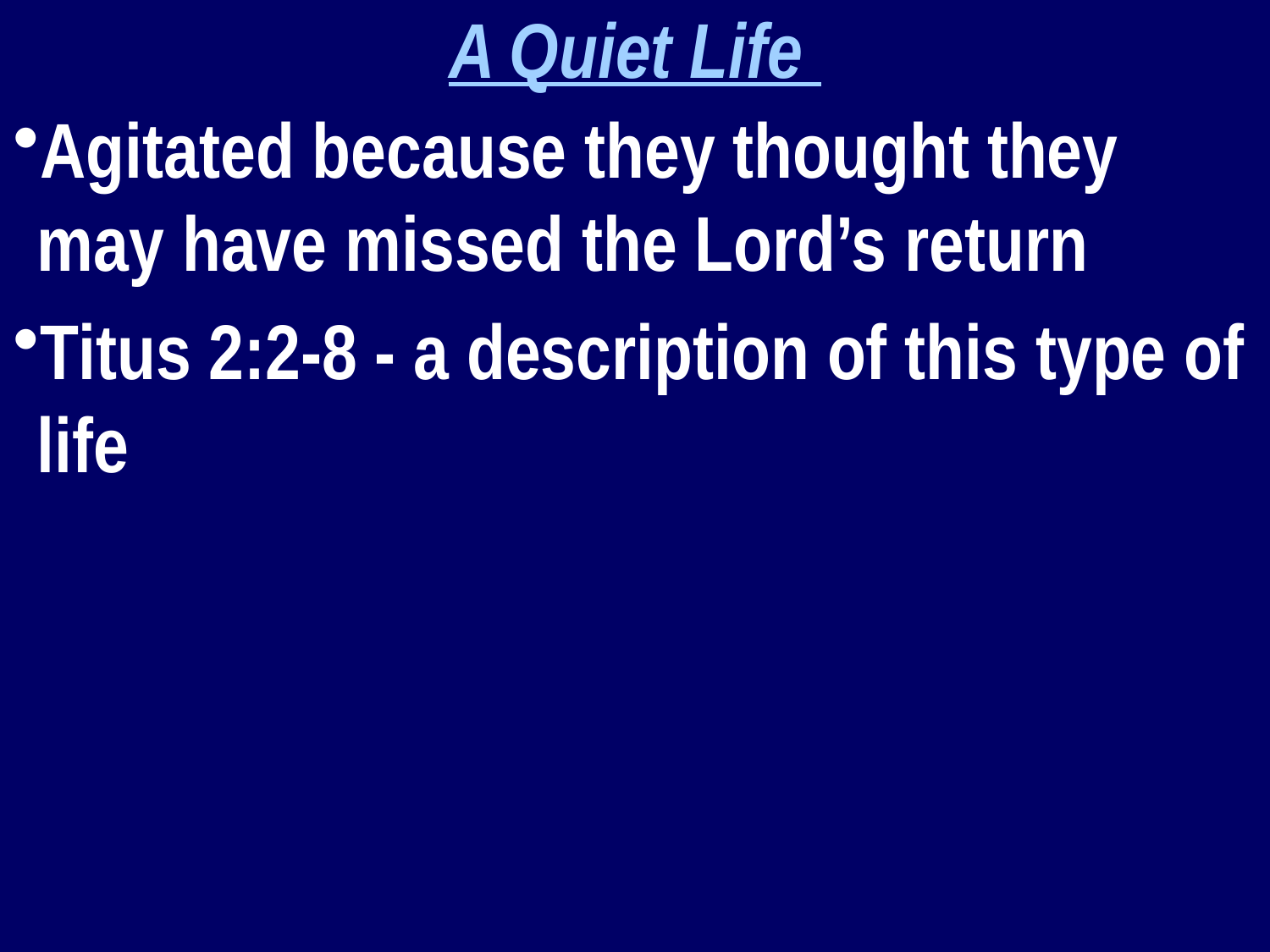

A Quiet Life
Agitated because they thought they may have missed the Lord’s return
Titus 2:2-8 - a description of this type of life